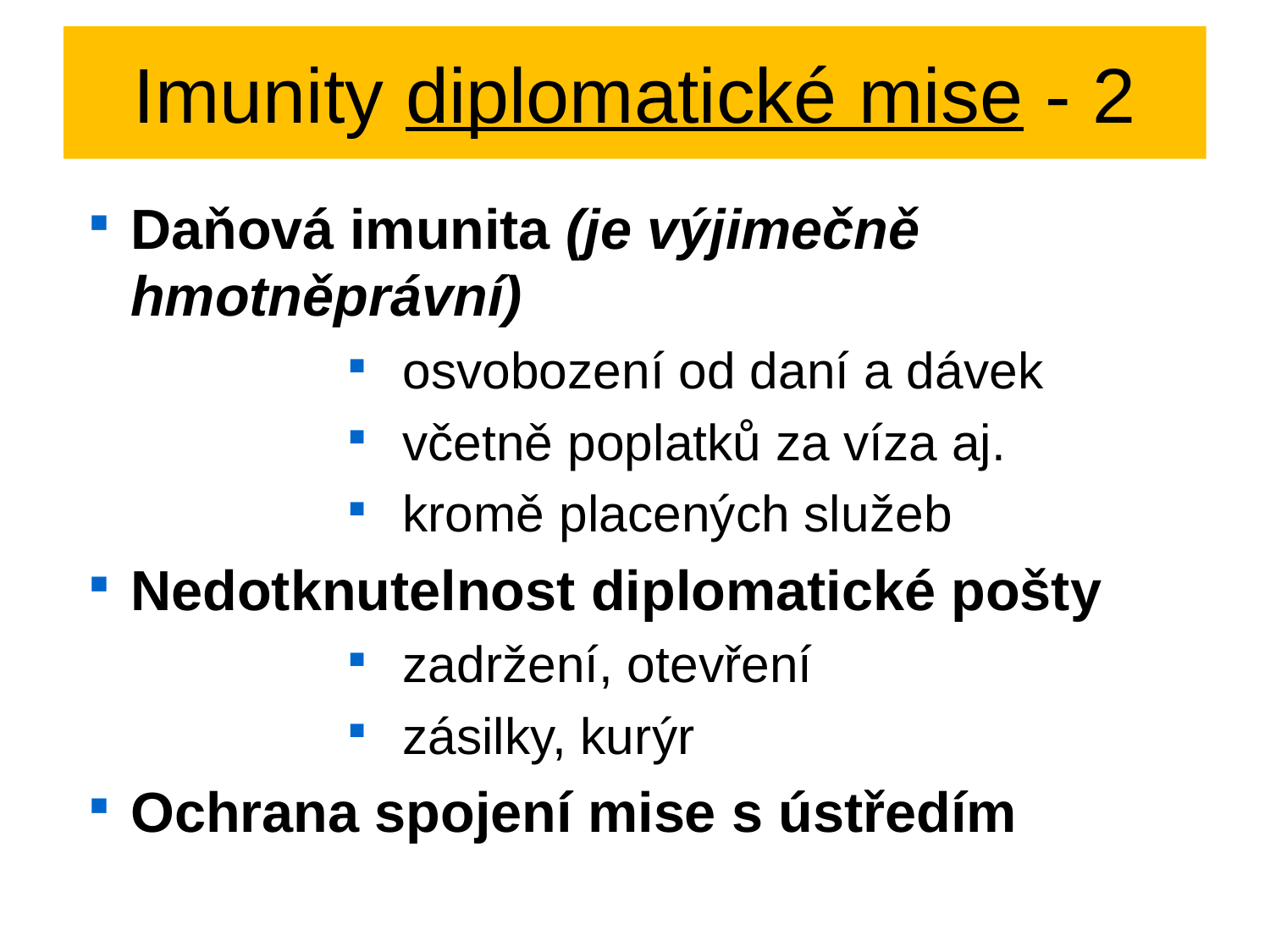

# Imunity diplomatické mise - 2
Daňová imunita (je výjimečně hmotněprávní)
osvobození od daní a dávek
včetně poplatků za víza aj.
kromě placených služeb
Nedotknutelnost diplomatické pošty
zadržení, otevření
zásilky, kurýr
Ochrana spojení mise s ústředím